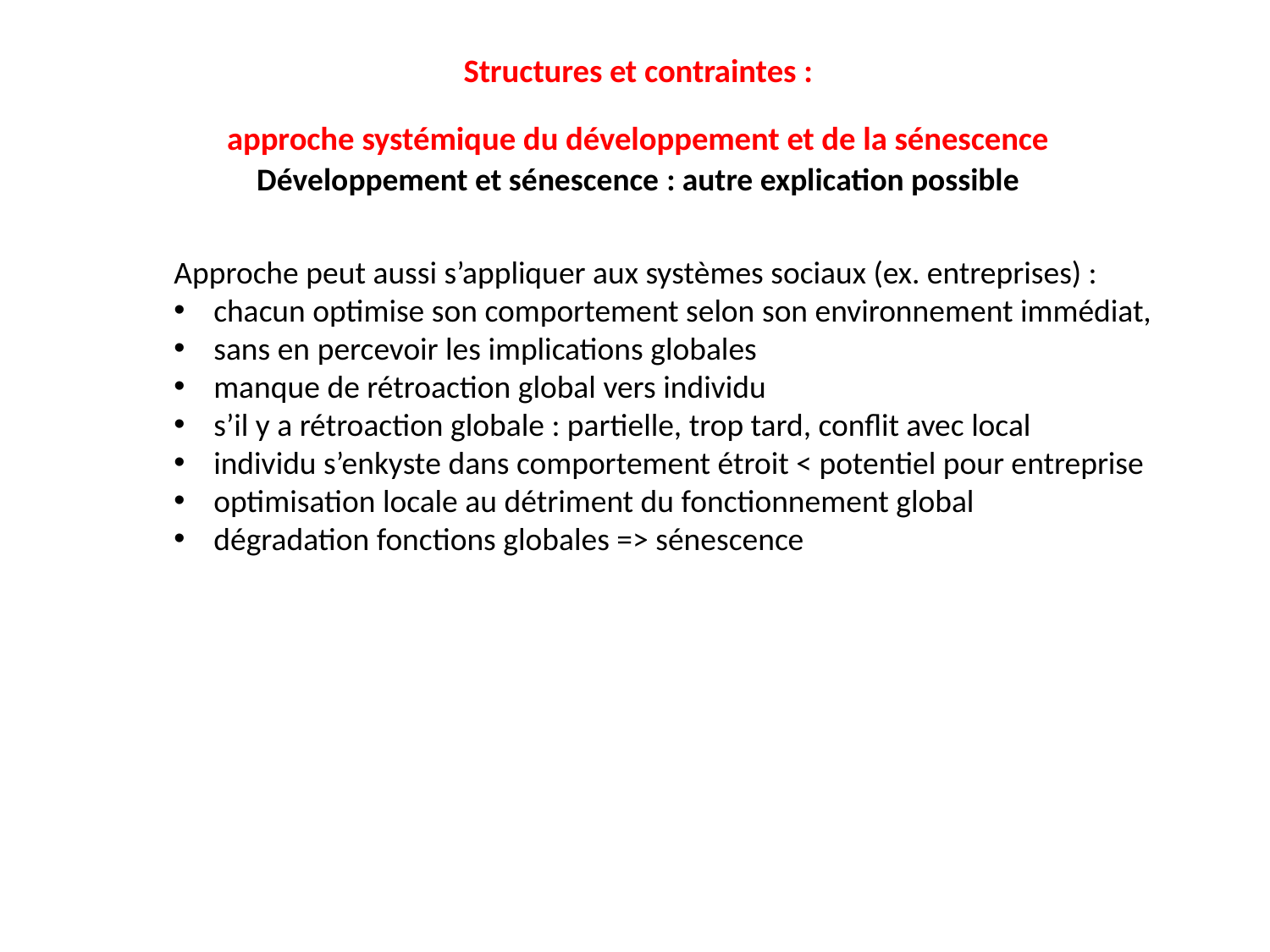

Structures et contraintes :
approche systémique du développement et de la sénescence
Développement et sénescence : autre explication possible
Approche peut aussi s’appliquer aux systèmes sociaux (ex. entreprises) :
chacun optimise son comportement selon son environnement immédiat,
sans en percevoir les implications globales
manque de rétroaction global vers individu
s’il y a rétroaction globale : partielle, trop tard, conflit avec local
individu s’enkyste dans comportement étroit < potentiel pour entreprise
optimisation locale au détriment du fonctionnement global
dégradation fonctions globales => sénescence